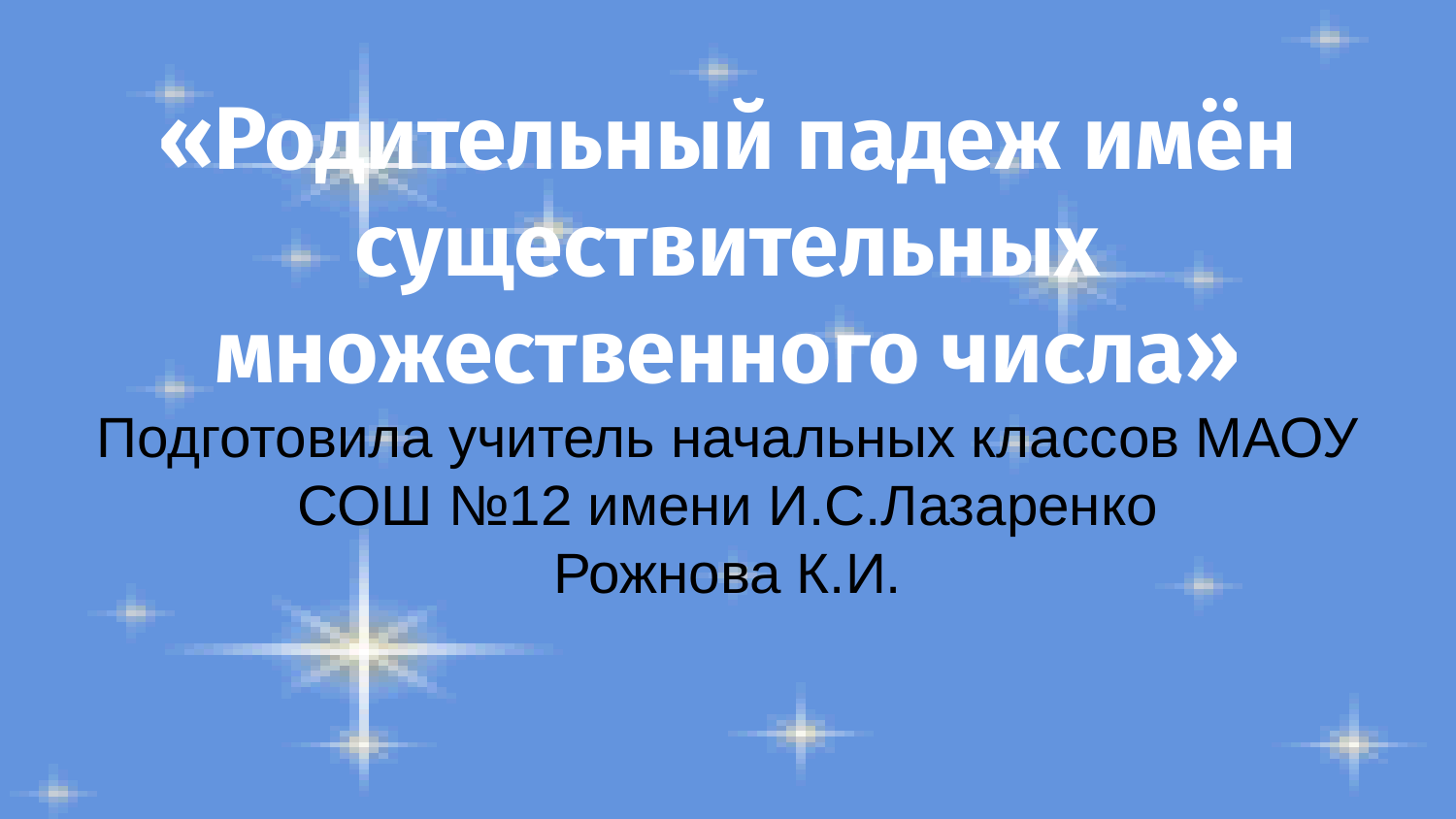

# «Родительный падеж имён существительных множественного числа» Подготовила учитель начальных классов МАОУ СОШ №12 имени И.С.Лазаренко Рожнова К.И.